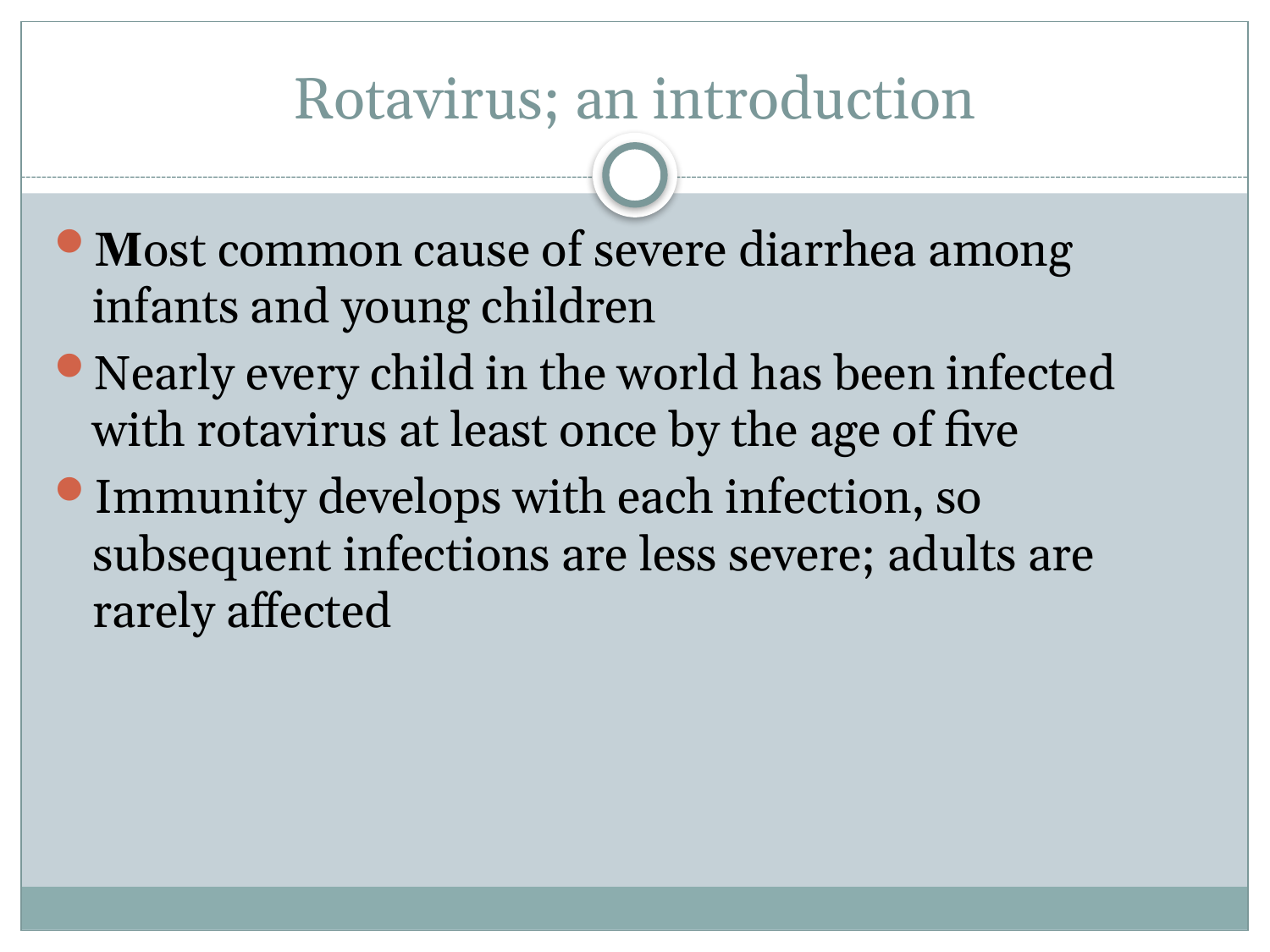

# Rotavirus; an introduction
Most common cause of severe diarrhea among infants and young children
Nearly every child in the world has been infected with rotavirus at least once by the age of five
Immunity develops with each infection, so subsequent infections are less severe; adults are rarely affected